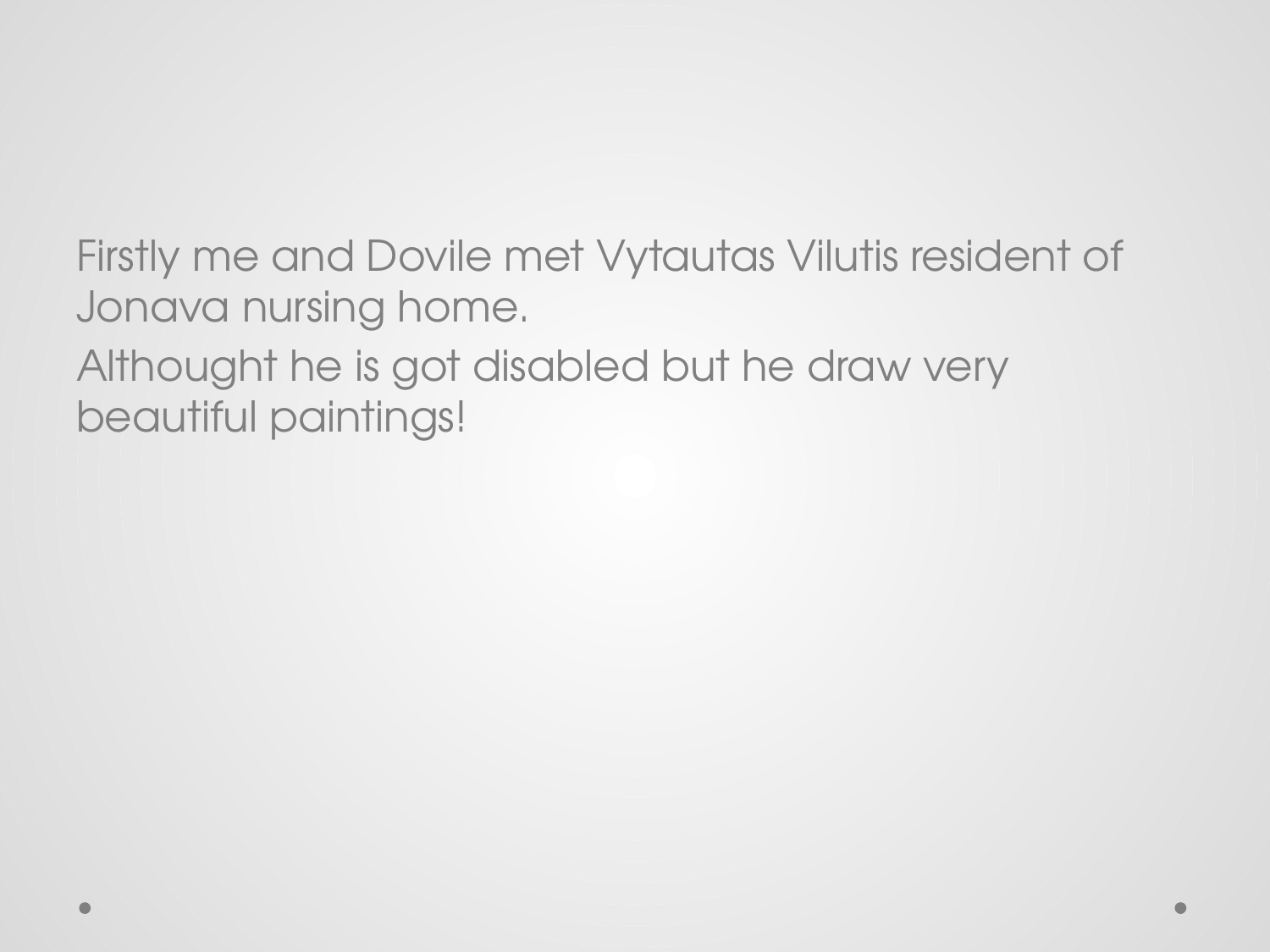

#
Firstly me and Dovile met Vytautas Vilutis resident of Jonava nursing home.
Althought he is got disabled but he draw very beautiful paintings!